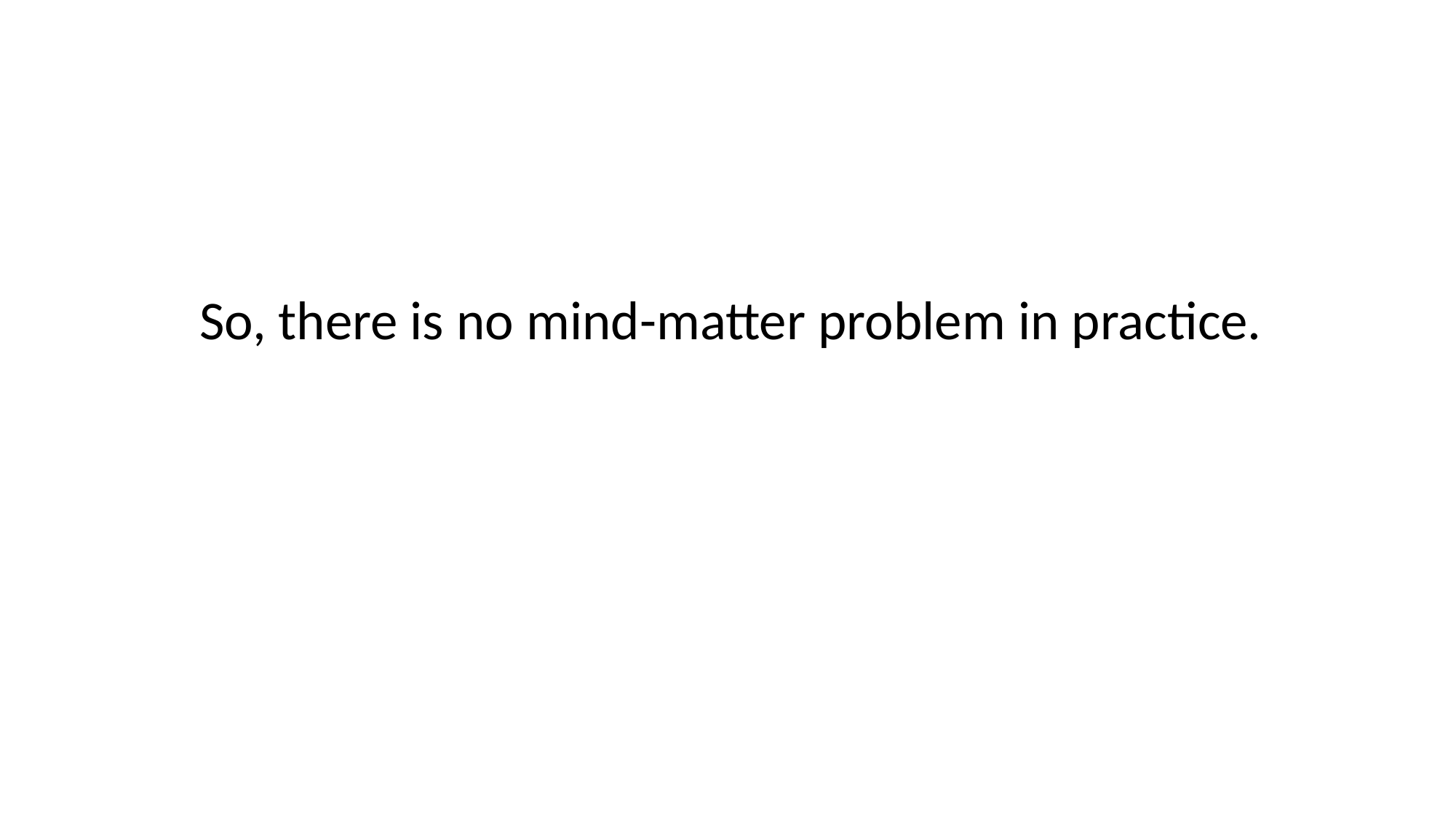

So, there is no mind-matter problem in practice.